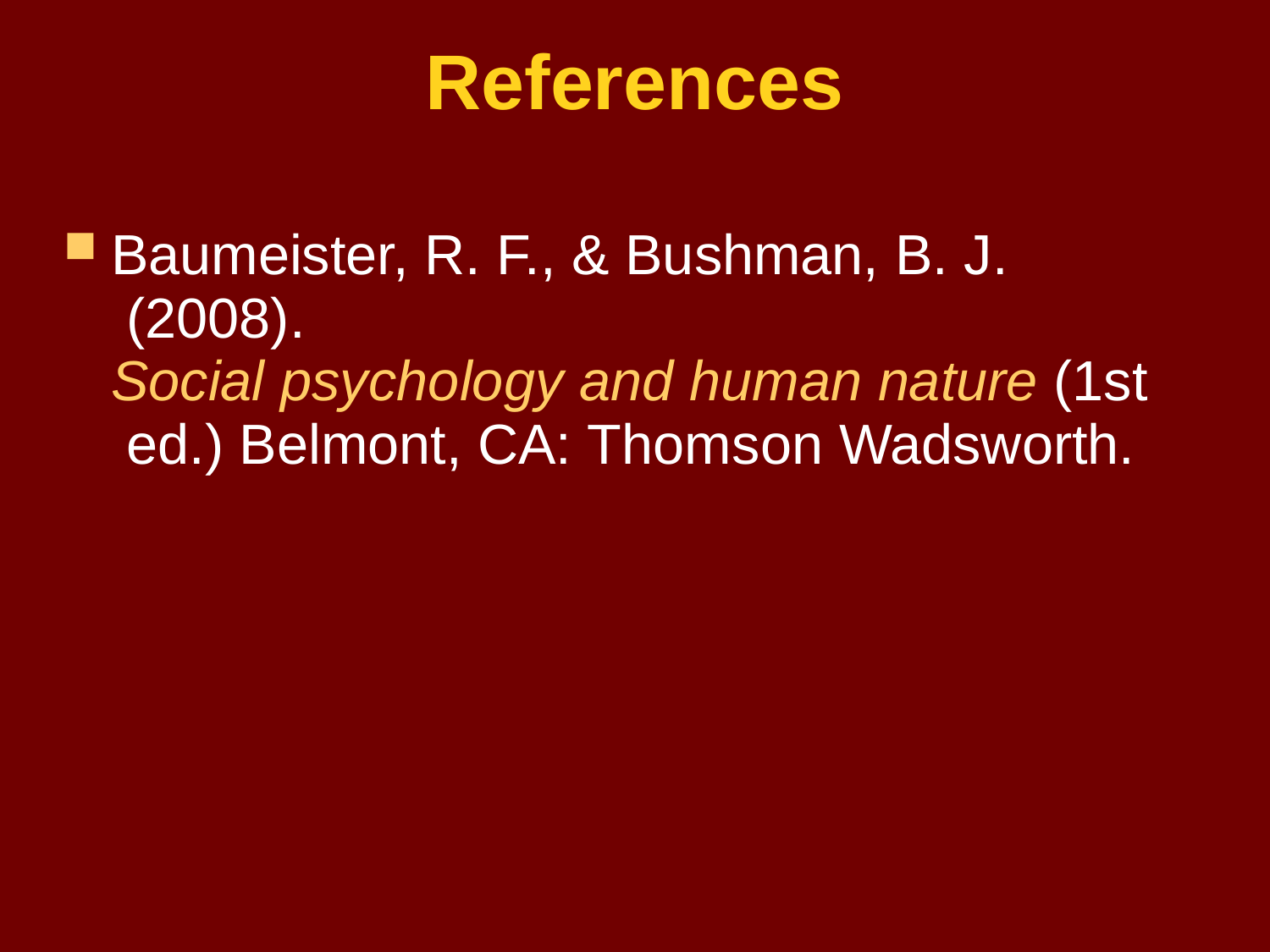

# References
Baumeister, R. F., & Bushman, B. J.  (2008).
Social psychology and human nature (1st  ed.) Belmont, CA: Thomson Wadsworth.